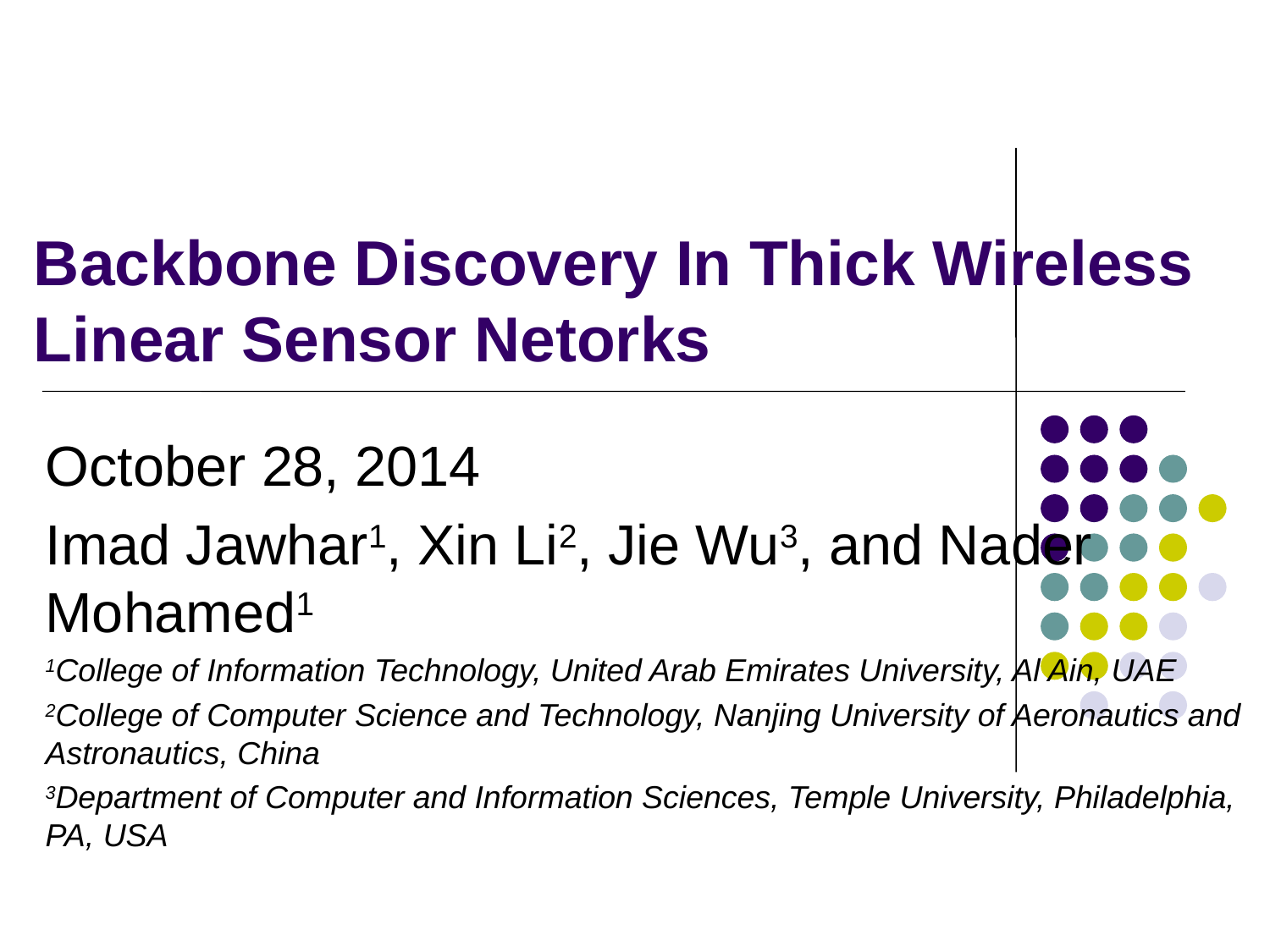

# Backbone Discovery In Thick Wireless Linear Sensor Netorks
October 28, 2014
Imad Jawhar1, Xin Li2, Jie Wu3, and Nader Mohamed1
1College of Information Technology, United Arab Emirates University, Al Ain, UAE
2College of Computer Science and Technology, Nanjing University of Aeronautics and Astronautics, China
3Department of Computer and Information Sciences, Temple University, Philadelphia, PA, USA